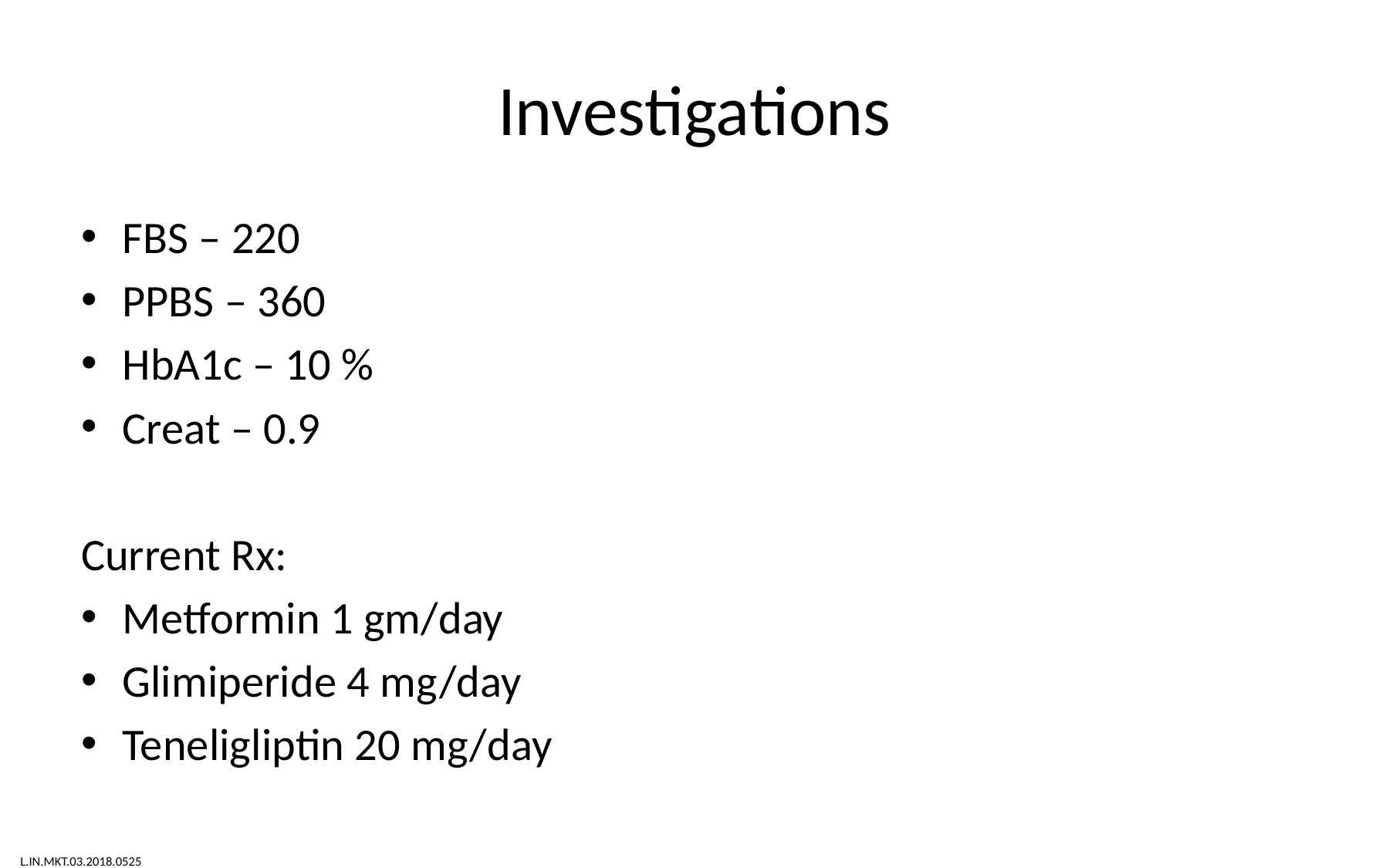

# Investigations
FBS – 220
PPBS – 360
HbA1c – 10 %
Creat – 0.9

Current Rx:
Metformin 1 gm/day
Glimiperide 4 mg/day
Teneligliptin 20 mg/day